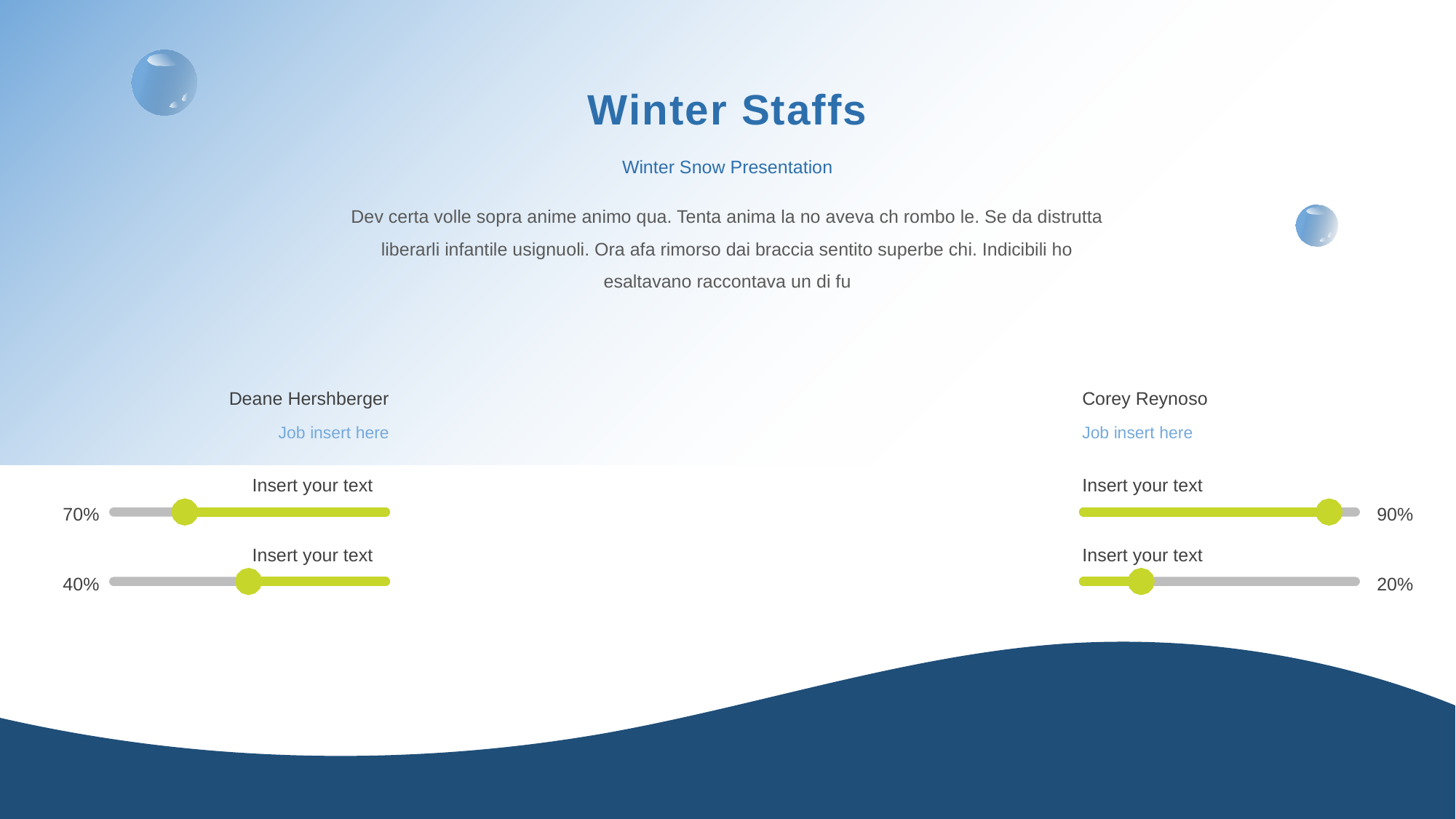

Winter Staffs
Winter Snow Presentation
Dev certa volle sopra anime animo qua. Tenta anima la no aveva ch rombo le. Se da distrutta liberarli infantile usignuoli. Ora afa rimorso dai braccia sentito superbe chi. Indicibili ho esaltavano raccontava un di fu

Deane Hershberger
Corey Reynoso
Job insert here
Job insert here
Insert your text
Insert your text
70%
90%
Insert your text
Insert your text
40%
20%